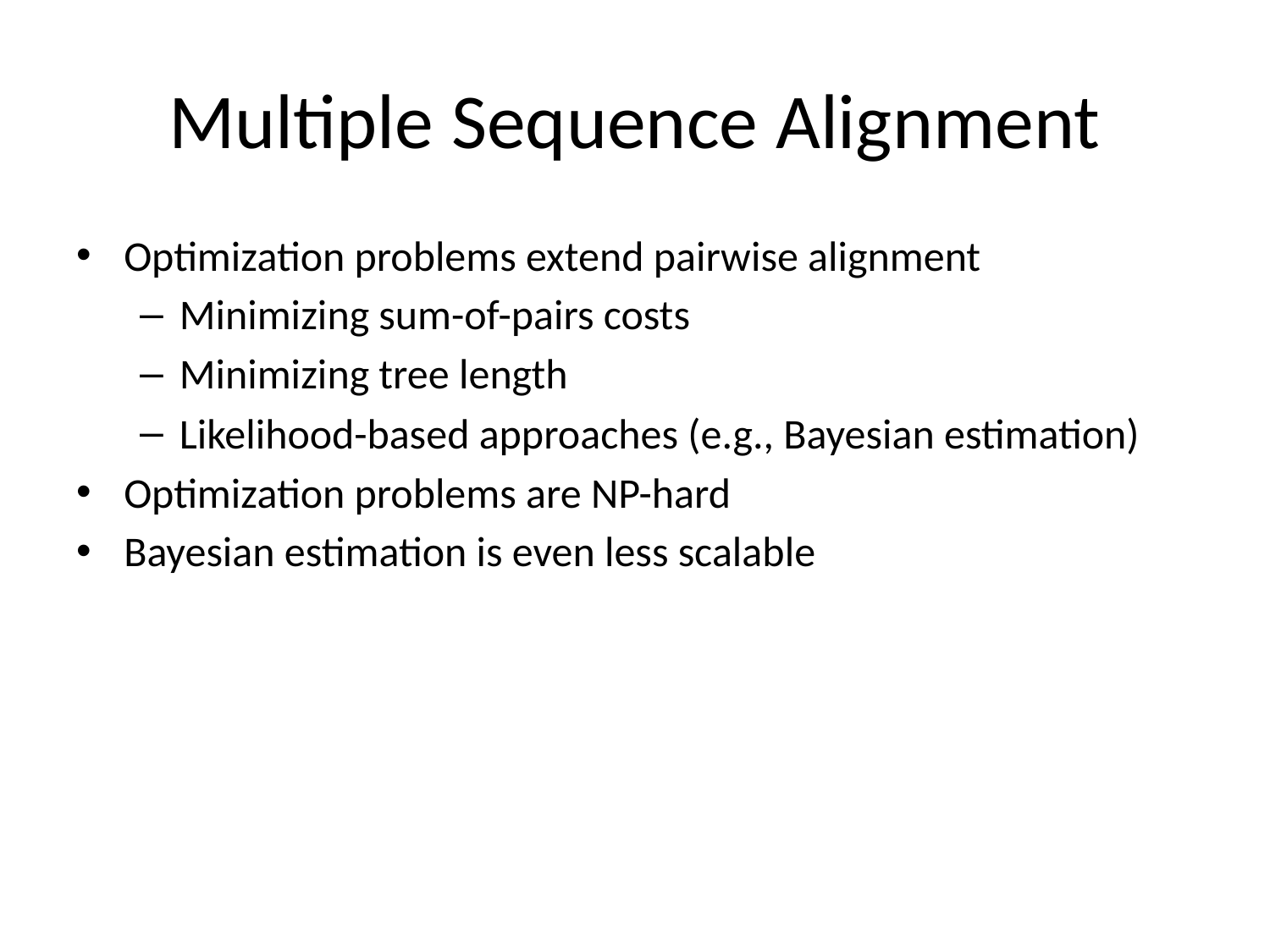

# Multiple Sequence Alignment
Optimization problems extend pairwise alignment
Minimizing sum-of-pairs costs
Minimizing tree length
Likelihood-based approaches (e.g., Bayesian estimation)
Optimization problems are NP-hard
Bayesian estimation is even less scalable